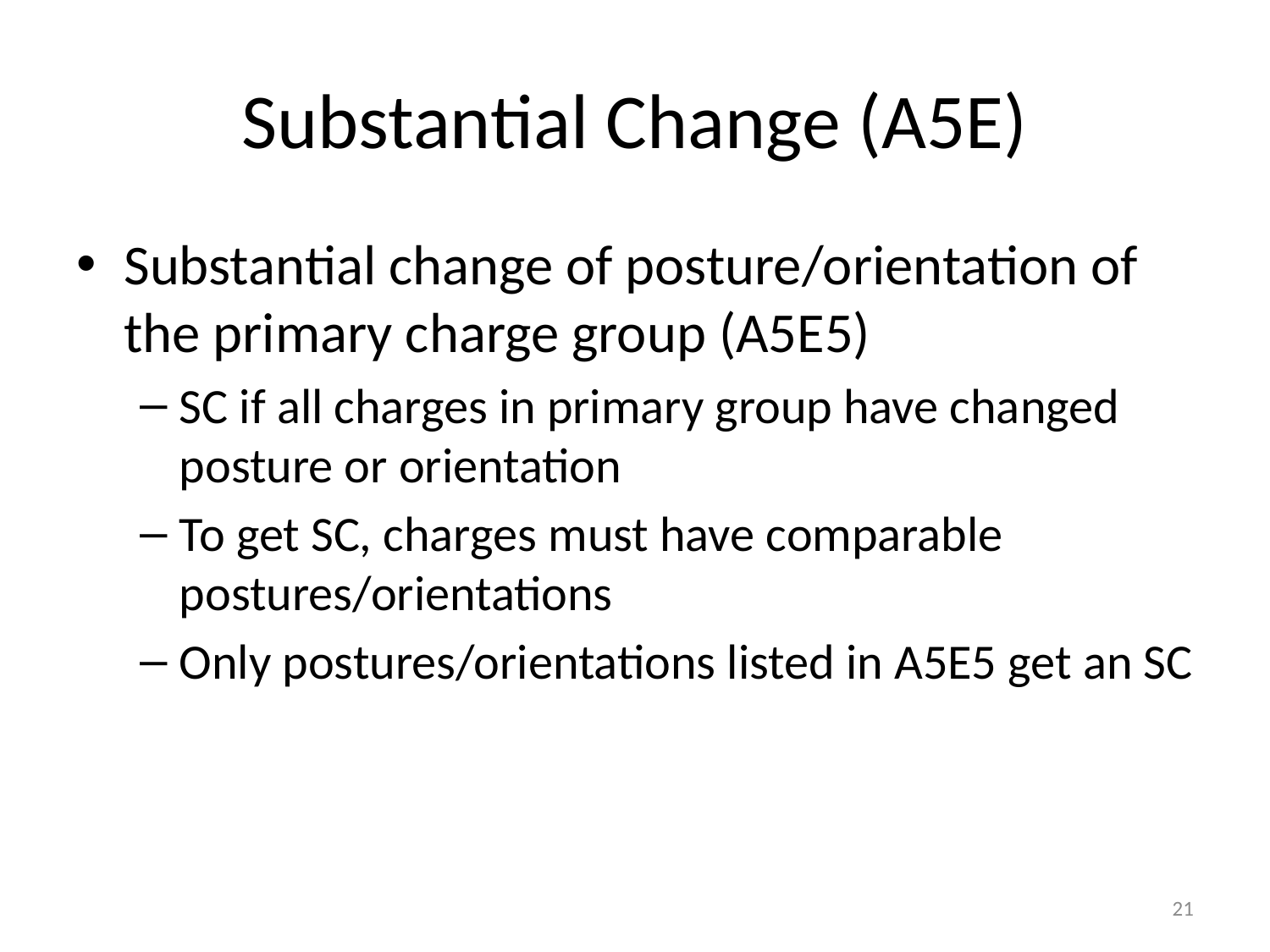

# Substantial Change (A5E)
Substantial change of posture/orientation of the primary charge group (A5E5)
SC if all charges in primary group have changed posture or orientation
To get SC, charges must have comparable postures/orientations
Only postures/orientations listed in A5E5 get an SC

21